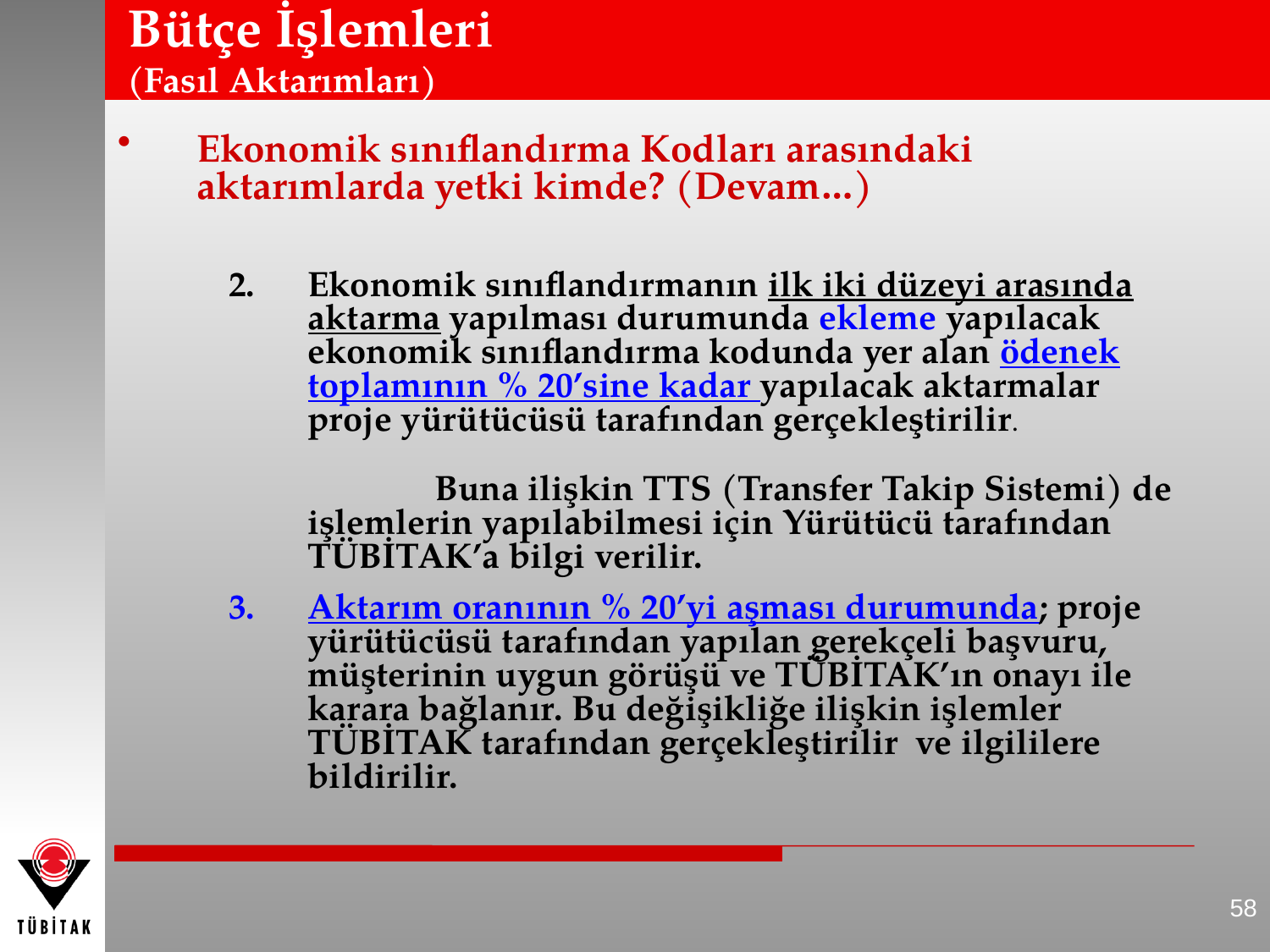

# Bütçe İşlemleri (Fasıl Aktarımları)
Ekonomik sınıflandırma Kodları arasındaki aktarımlarda yetki kimde? (Devam…)

Ekonomik sınıflandırmanın ilk iki düzeyi arasında aktarma yapılması durumunda ekleme yapılacak ekonomik sınıflandırma kodunda yer alan ödenek toplamının % 20’sine kadar yapılacak aktarmalar proje yürütücüsü tarafından gerçekleştirilir.

		Buna ilişkin TTS (Transfer Takip Sistemi) de işlemlerin yapılabilmesi için Yürütücü tarafından TÜBİTAK’a bilgi verilir.

Aktarım oranının % 20’yi aşması durumunda; proje yürütücüsü tarafından yapılan gerekçeli başvuru, müşterinin uygun görüşü ve TÜBİTAK’ın onayı ile karara bağlanır. Bu değişikliğe ilişkin işlemler TÜBİTAK tarafından gerçekleştirilir  ve ilgililere bildirilir.

58